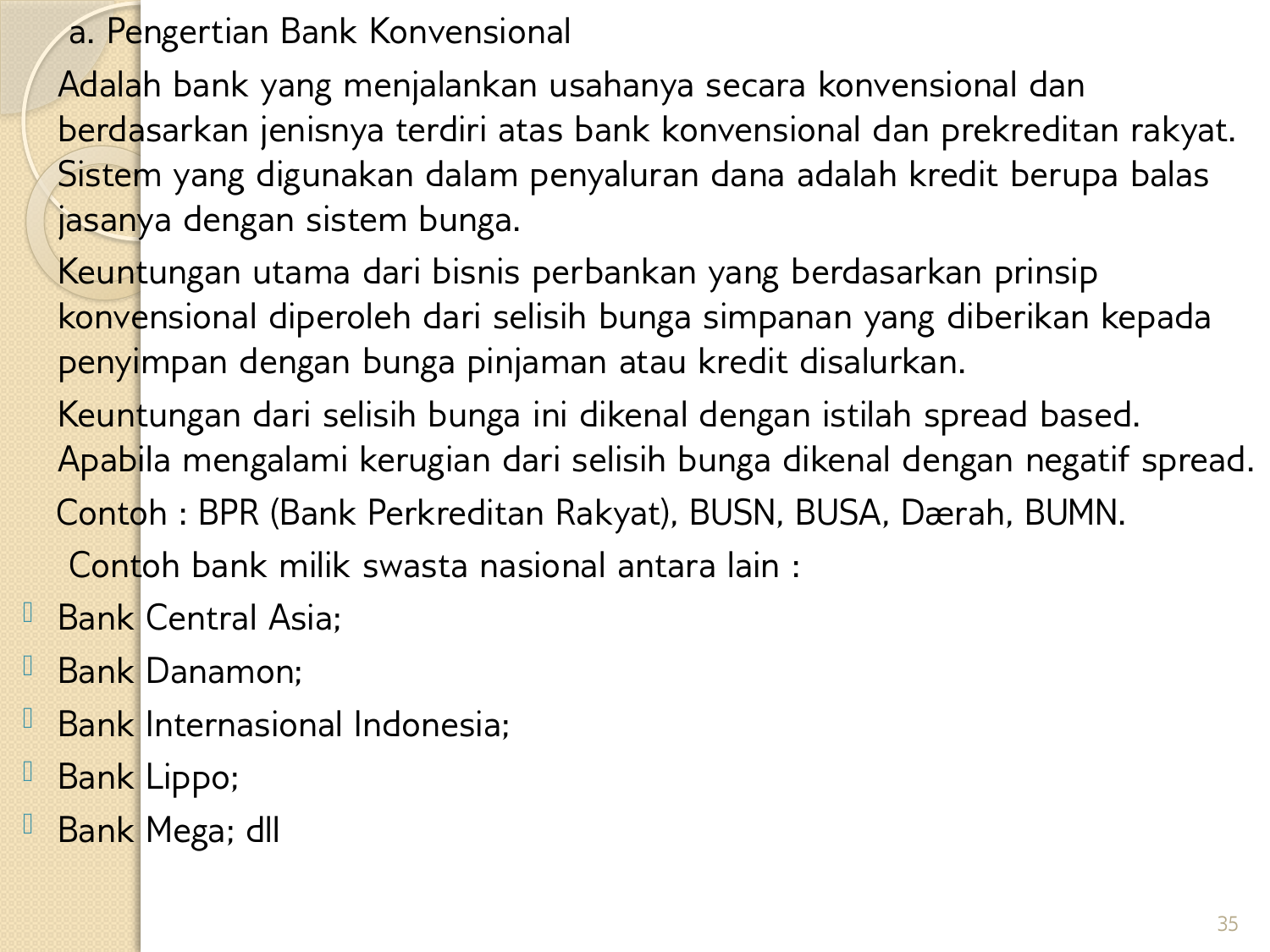

a. Pengertian Bank Konvensional
	Adalah bank yang menjalankan usahanya secara konvensional dan berdasarkan jenisnya terdiri atas bank konvensional dan prekreditan rakyat. Sistem yang digunakan dalam penyaluran dana adalah kredit berupa balas jasanya dengan sistem bunga.
	Keuntungan utama dari bisnis perbankan yang berdasarkan prinsip konvensional diperoleh dari selisih bunga simpanan yang diberikan kepada penyimpan dengan bunga pinjaman atau kredit disalurkan.
	Keuntungan dari selisih bunga ini dikenal dengan istilah spread based. Apabila mengalami kerugian dari selisih bunga dikenal dengan negatif spread.
   Contoh : BPR (Bank Perkreditan Rakyat), BUSN, BUSA, Daerah, BUMN.
	 Contoh bank milik swasta nasional antara lain :
Bank Central Asia;
Bank Danamon;
Bank Internasional Indonesia;
Bank Lippo;
Bank Mega; dll

35